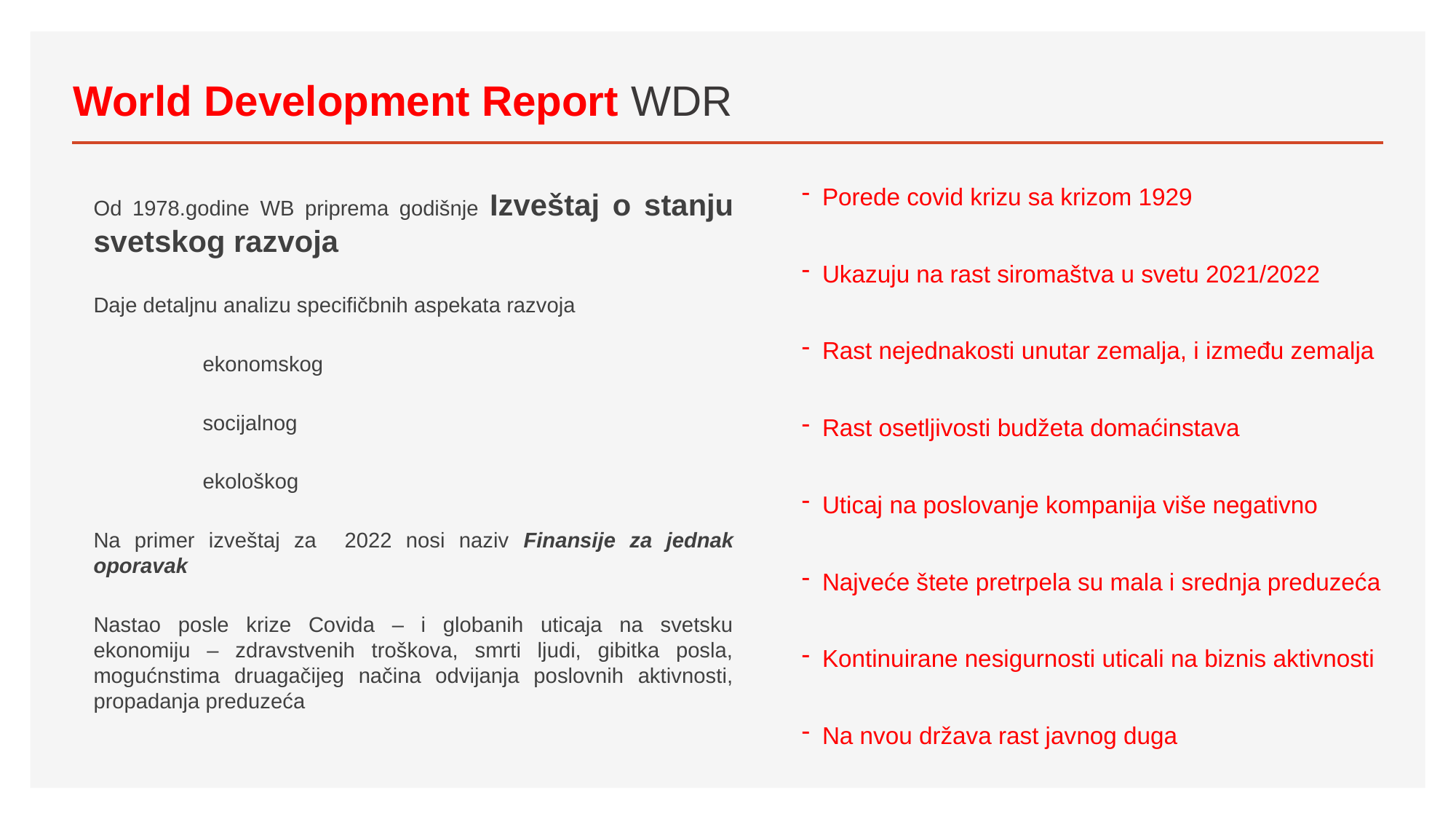

# World Development Report WDR
Porede covid krizu sa krizom 1929
Ukazuju na rast siromaštva u svetu 2021/2022
Rast nejednakosti unutar zemalja, i između zemalja
Rast osetljivosti budžeta domaćinstava
Uticaj na poslovanje kompanija više negativno
Najveće štete pretrpela su mala i srednja preduzeća
Kontinuirane nesigurnosti uticali na biznis aktivnosti
Na nvou država rast javnog duga
Od 1978.godine WB priprema godišnje Izveštaj o stanju svetskog razvoja
Daje detaljnu analizu specifičbnih aspekata razvoja
	ekonomskog
	socijalnog
	ekološkog
Na primer izveštaj za  2022 nosi naziv Finansije za jednak oporavak
Nastao posle krize Covida – i globanih uticaja na svetsku ekonomiju – zdravstvenih troškova, smrti ljudi, gibitka posla, mogućnstima druagačijeg načina odvijanja poslovnih aktivnosti, propadanja preduzeća